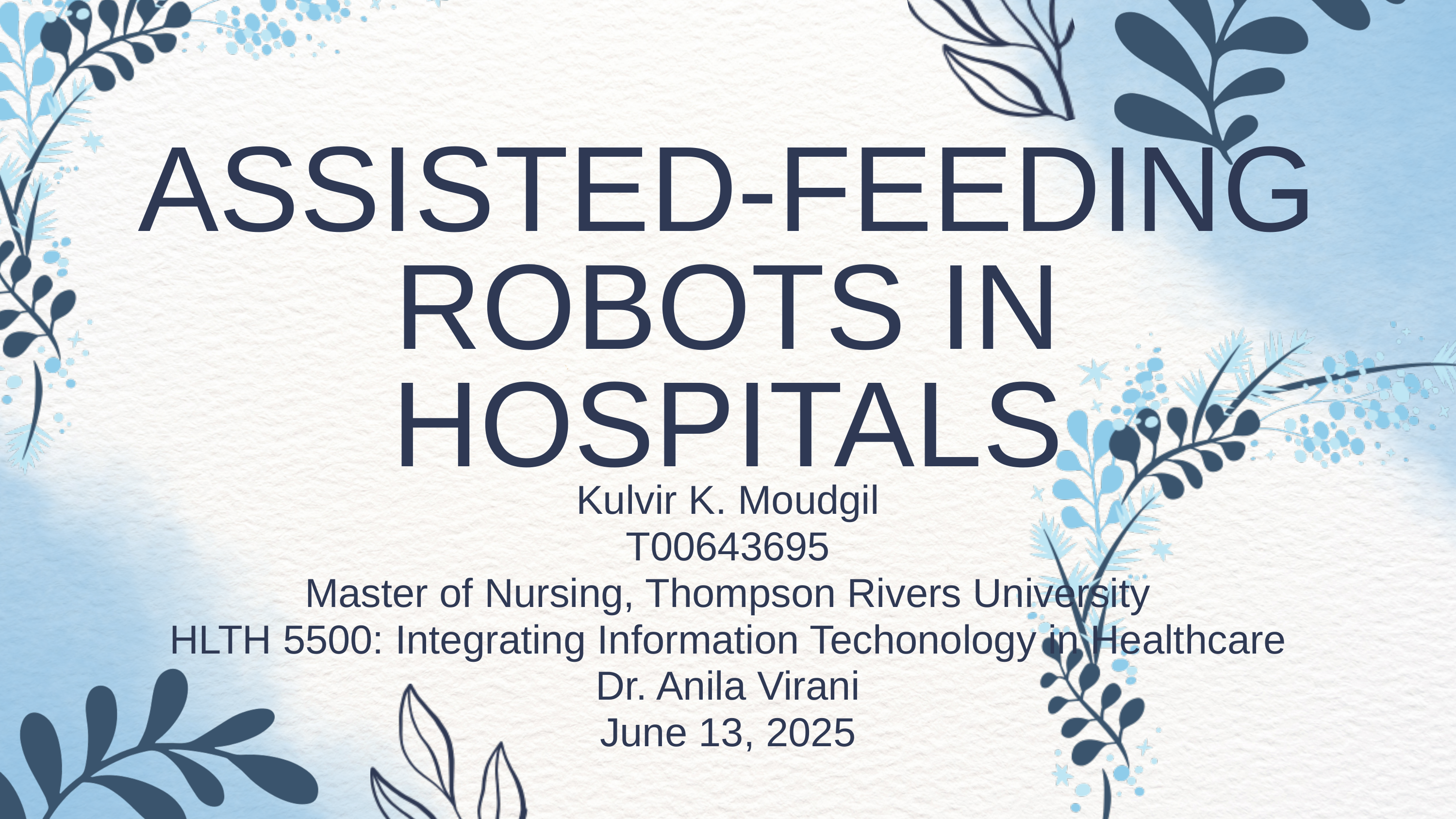

ASSISTED-FEEDING ROBOTS IN HOSPITALS

Kulvir K. Moudgil
T00643695
Master of Nursing, Thompson Rivers University
HLTH 5500: Integrating Information Techonology in Healthcare
Dr. Anila Virani
June 13, 2025